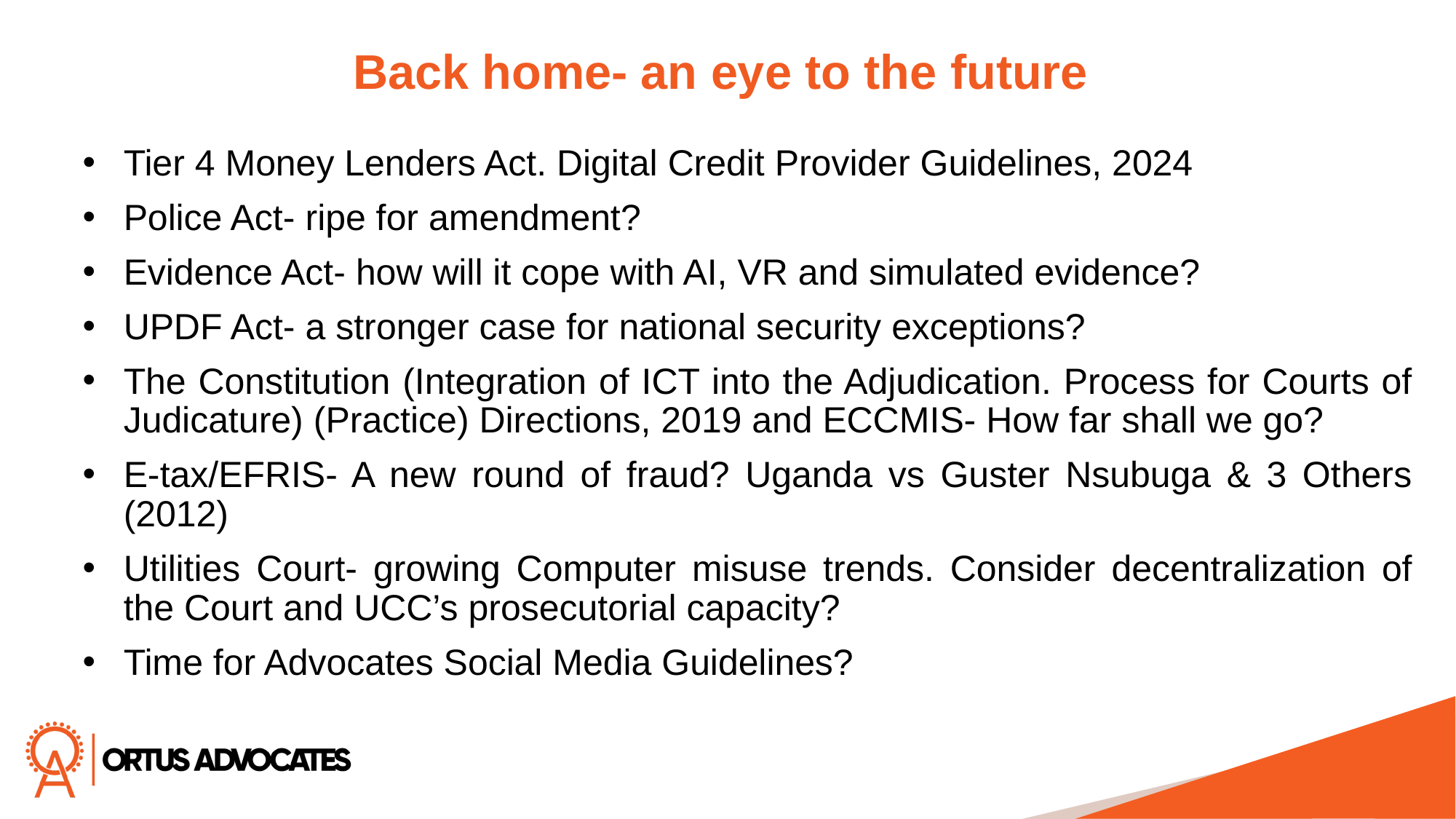

Back home- an eye to the future
Tier 4 Money Lenders Act. Digital Credit Provider Guidelines, 2024
Police Act- ripe for amendment?
Evidence Act- how will it cope with AI, VR and simulated evidence?
UPDF Act- a stronger case for national security exceptions?
The Constitution (Integration of ICT into the Adjudication. Process for Courts of Judicature) (Practice) Directions, 2019 and ECCMIS- How far shall we go?
E-tax/EFRIS- A new round of fraud? Uganda vs Guster Nsubuga & 3 Others (2012)
Utilities Court- growing Computer misuse trends. Consider decentralization of the Court and UCC’s prosecutorial capacity?
Time for Advocates Social Media Guidelines?